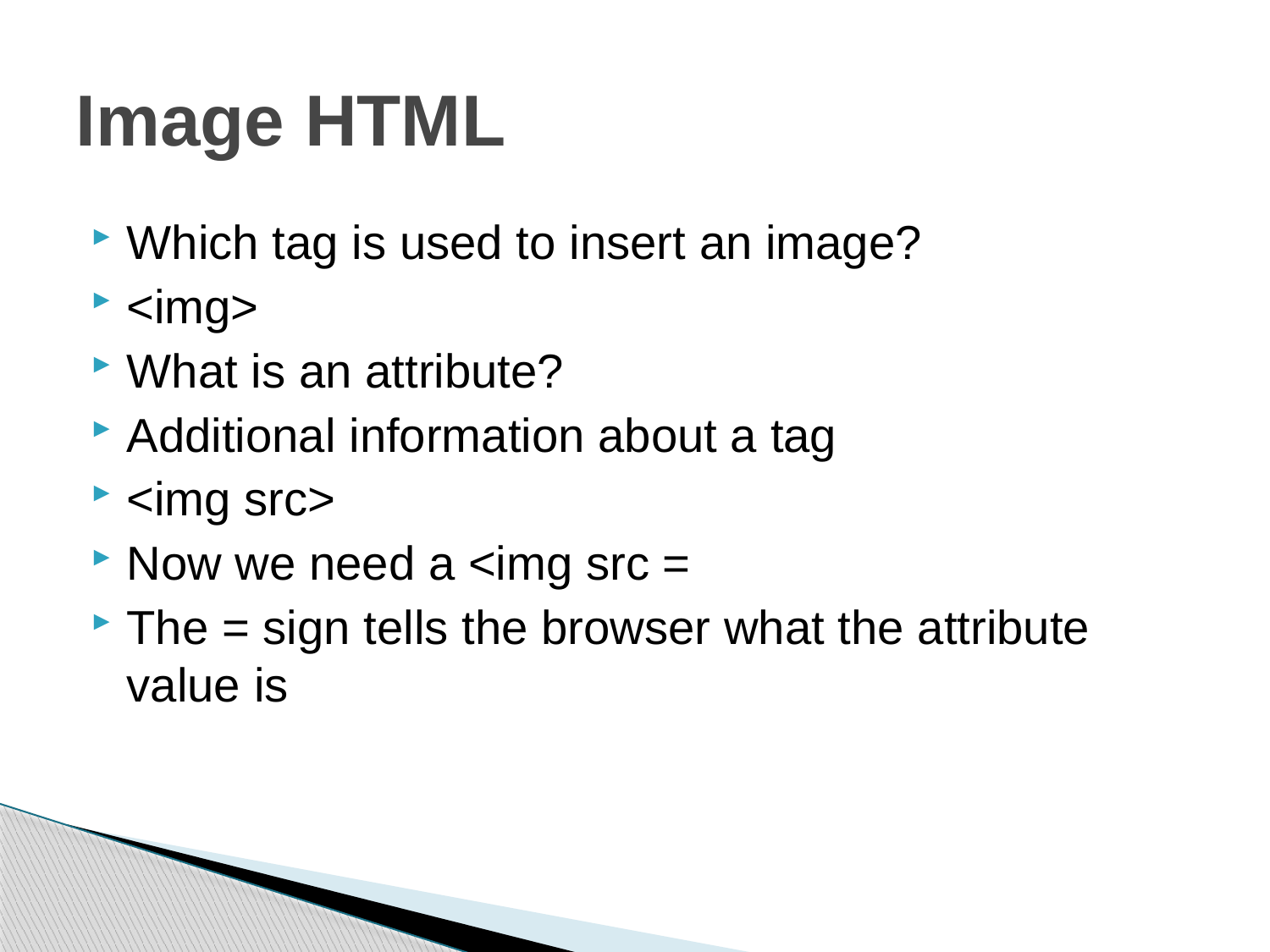

# Image HTML
Which tag is used to insert an image?
<img>
What is an attribute?
Additional information about a tag
<img src>
Now we need a <img src =
The = sign tells the browser what the attribute value is